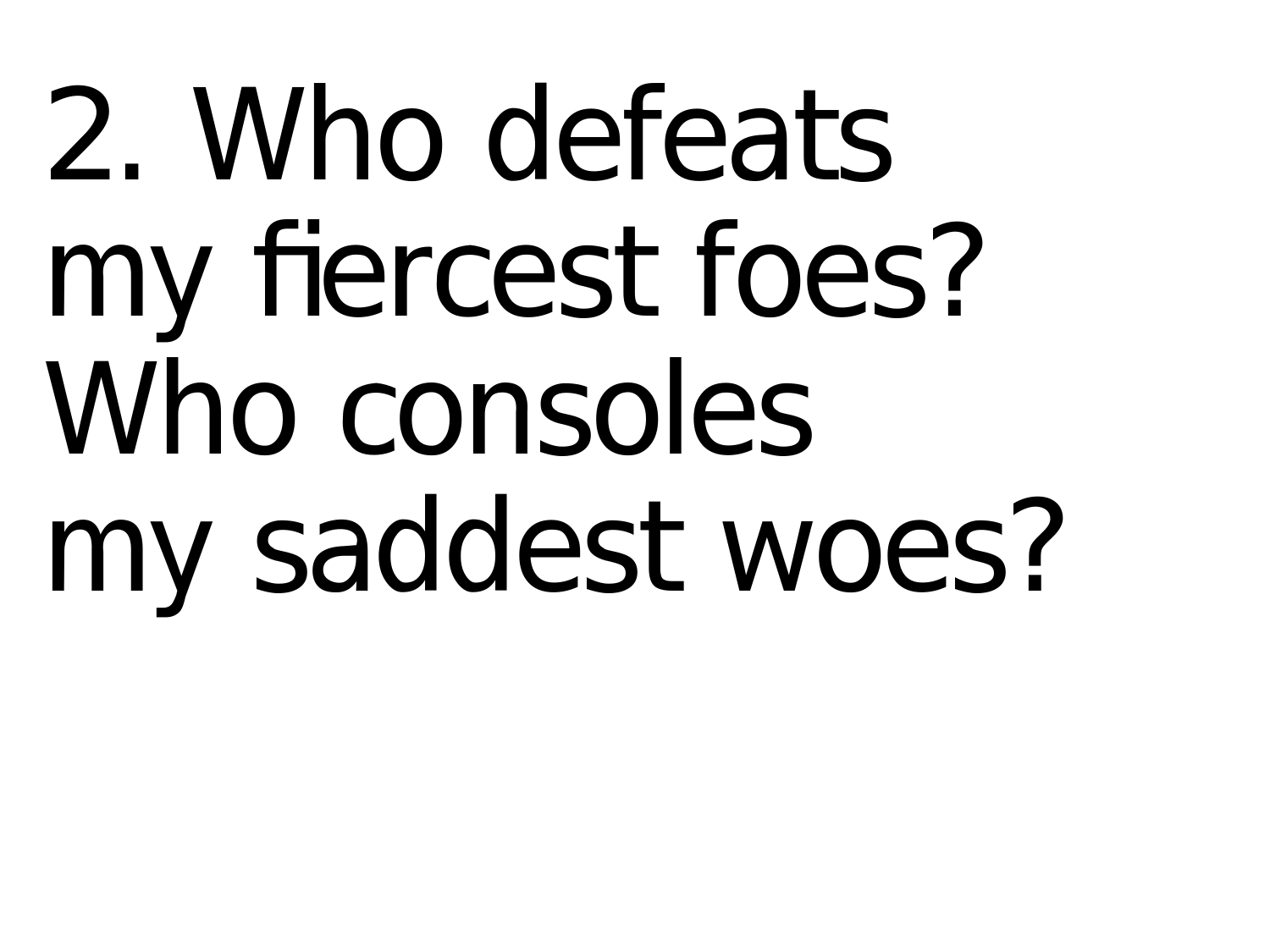

2. Who defeats
my fiercest foes?
Who consoles
my saddest woes?